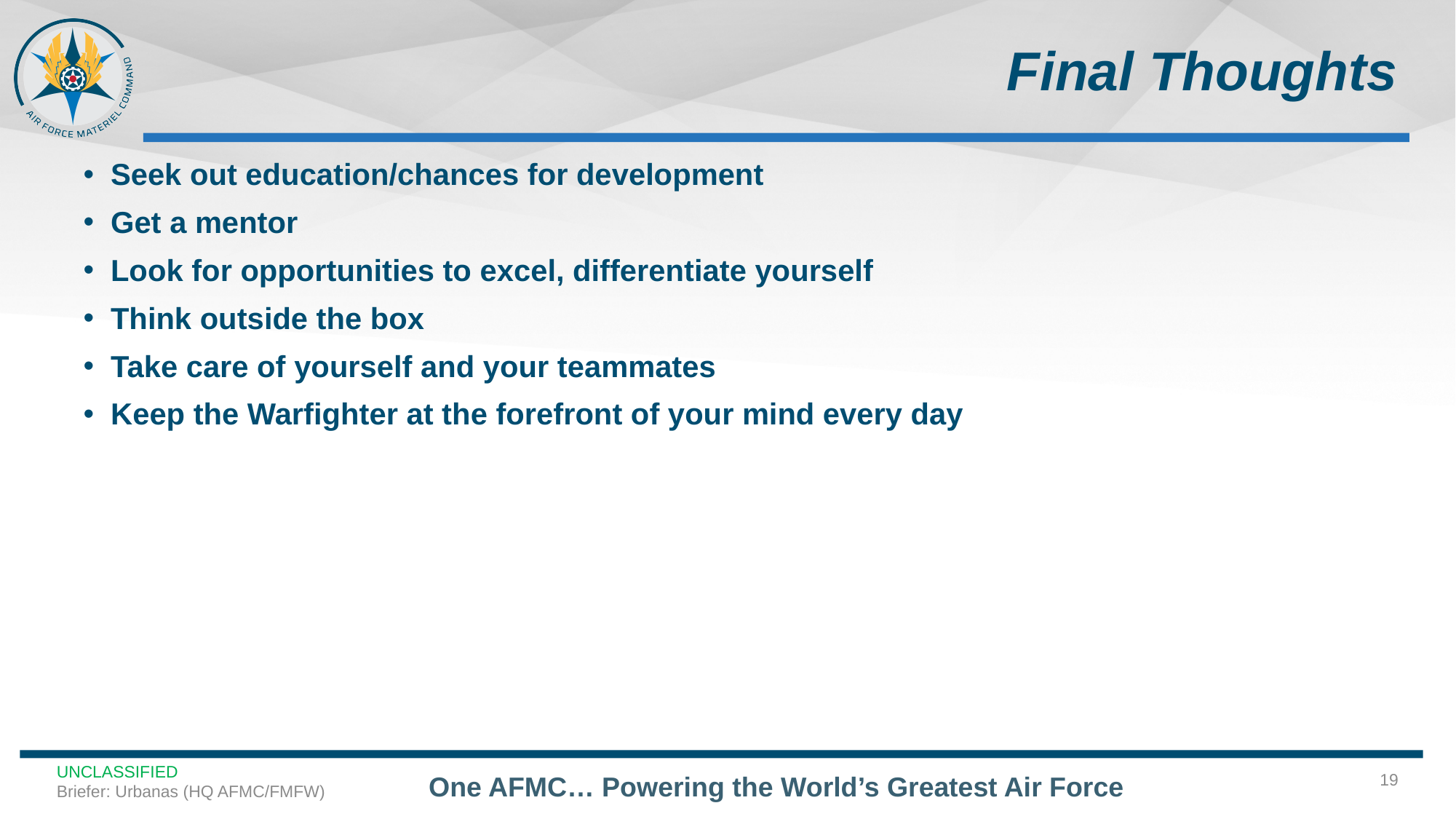

# Final Thoughts
Seek out education/chances for development
Get a mentor
Look for opportunities to excel, differentiate yourself
Think outside the box
Take care of yourself and your teammates
Keep the Warfighter at the forefront of your mind every day
19
UNCLASSIFIED
Briefer: Urbanas (HQ AFMC/FMFW)